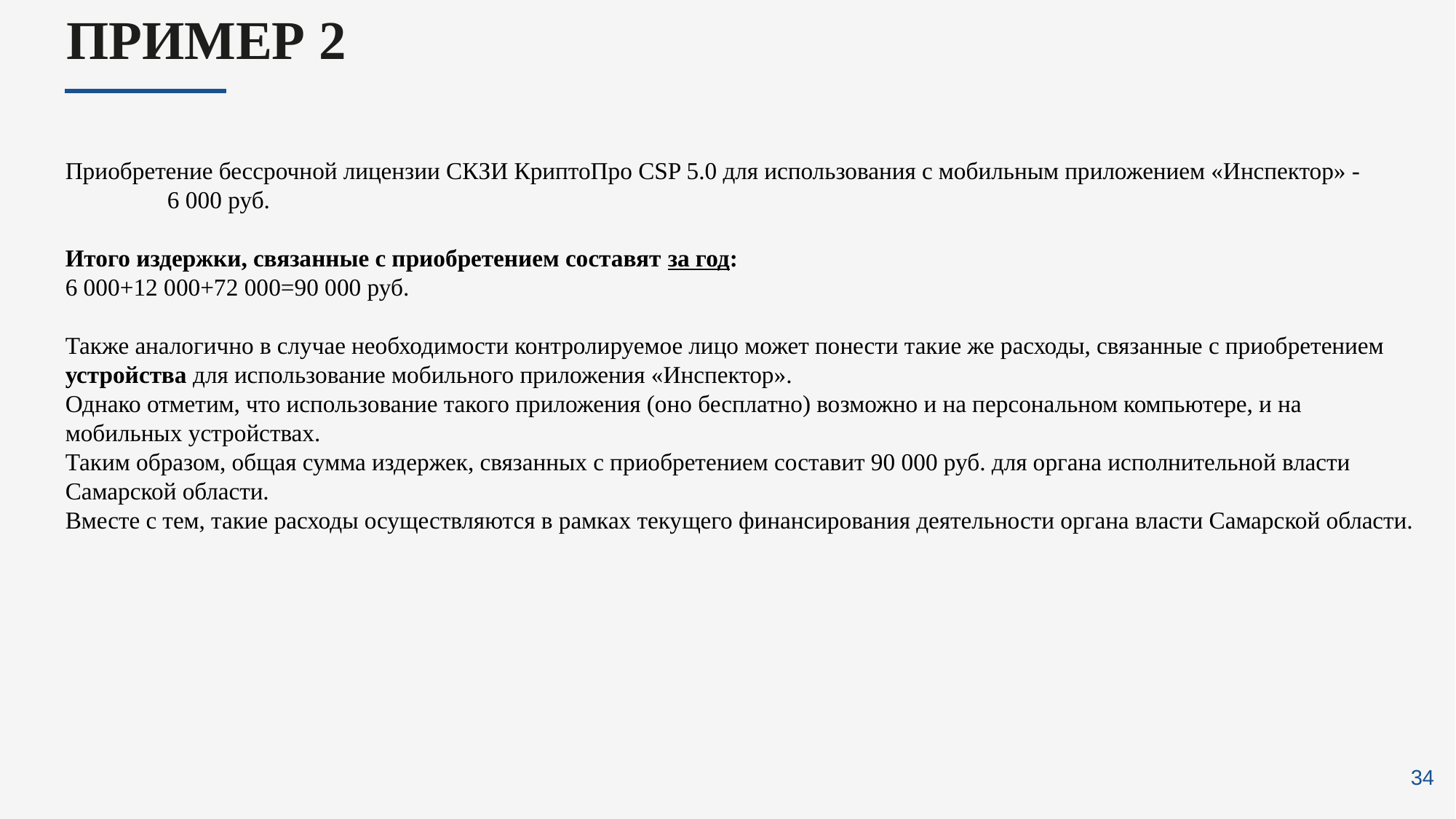

ПРИМЕР 2

Приобретение бессрочной лицензии СКЗИ КриптоПро CSP 5.0 для использования с мобильным приложением «Инспектор» -                            6 000 руб.

Итого издержки, связанные с приобретением составят за год:
6 000+12 000+72 000=90 000 руб.

Также аналогично в случае необходимости контролируемое лицо может понести такие же расходы, связанные с приобретением устройства для использование мобильного приложения «Инспектор».
Однако отметим, что использование такого приложения (оно бесплатно) возможно и на персональном компьютере, и на мобильных устройствах.
Таким образом, общая сумма издержек, связанных с приобретением составит 90 000 руб. для органа исполнительной власти Самарской области.
Вместе с тем, такие расходы осуществляются в рамках текущего финансирования деятельности органа власти Самарской области.

34